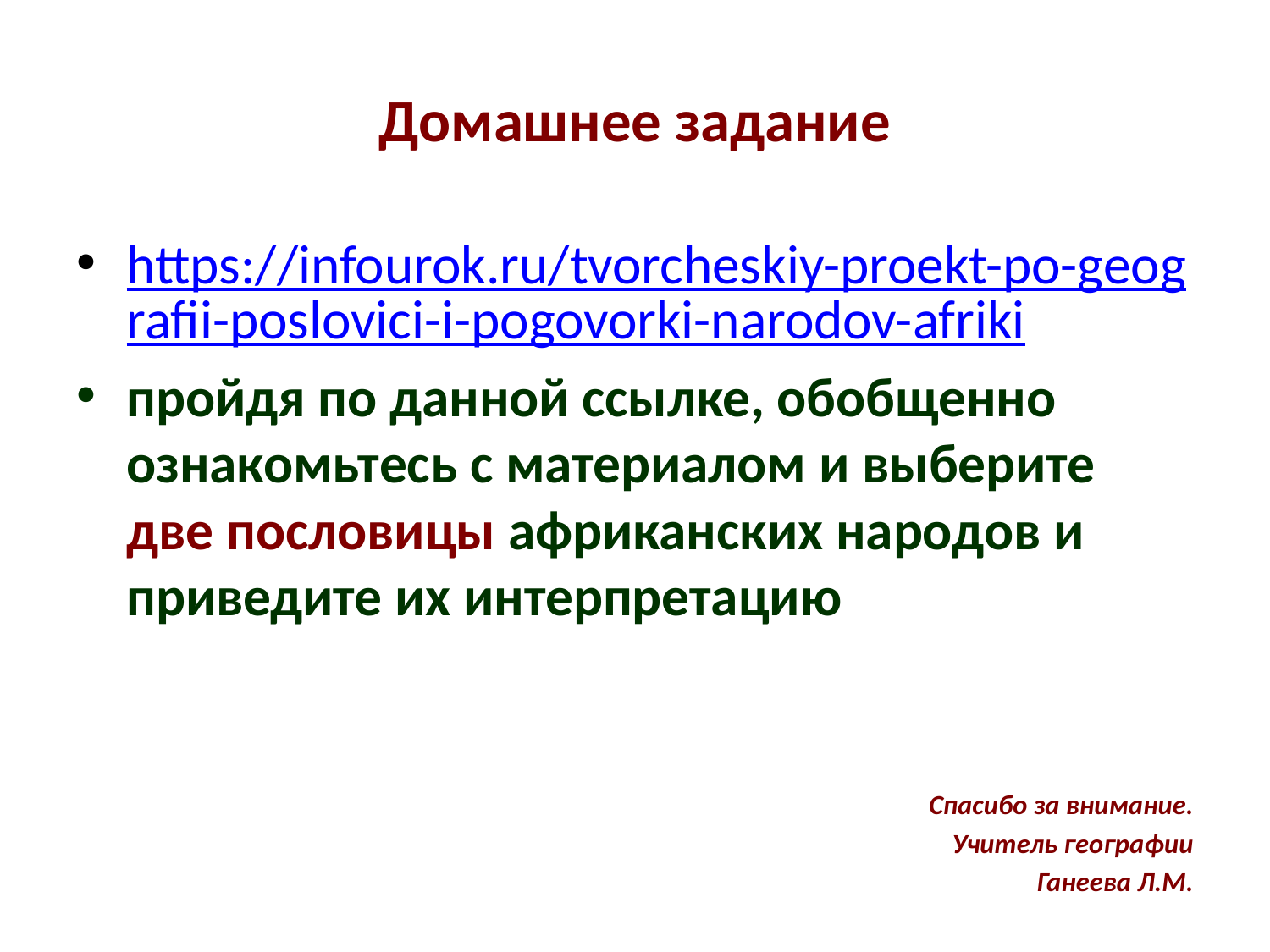

# Домашнее задание
https://infourok.ru/tvorcheskiy-proekt-po-geografii-poslovici-i-pogovorki-narodov-afriki
пройдя по данной ссылке, обобщенно ознакомьтесь с материалом и выберите две пословицы африканских народов и приведите их интерпретацию

Спасибо за внимание.
Учитель географии
 Ганеева Л.М.